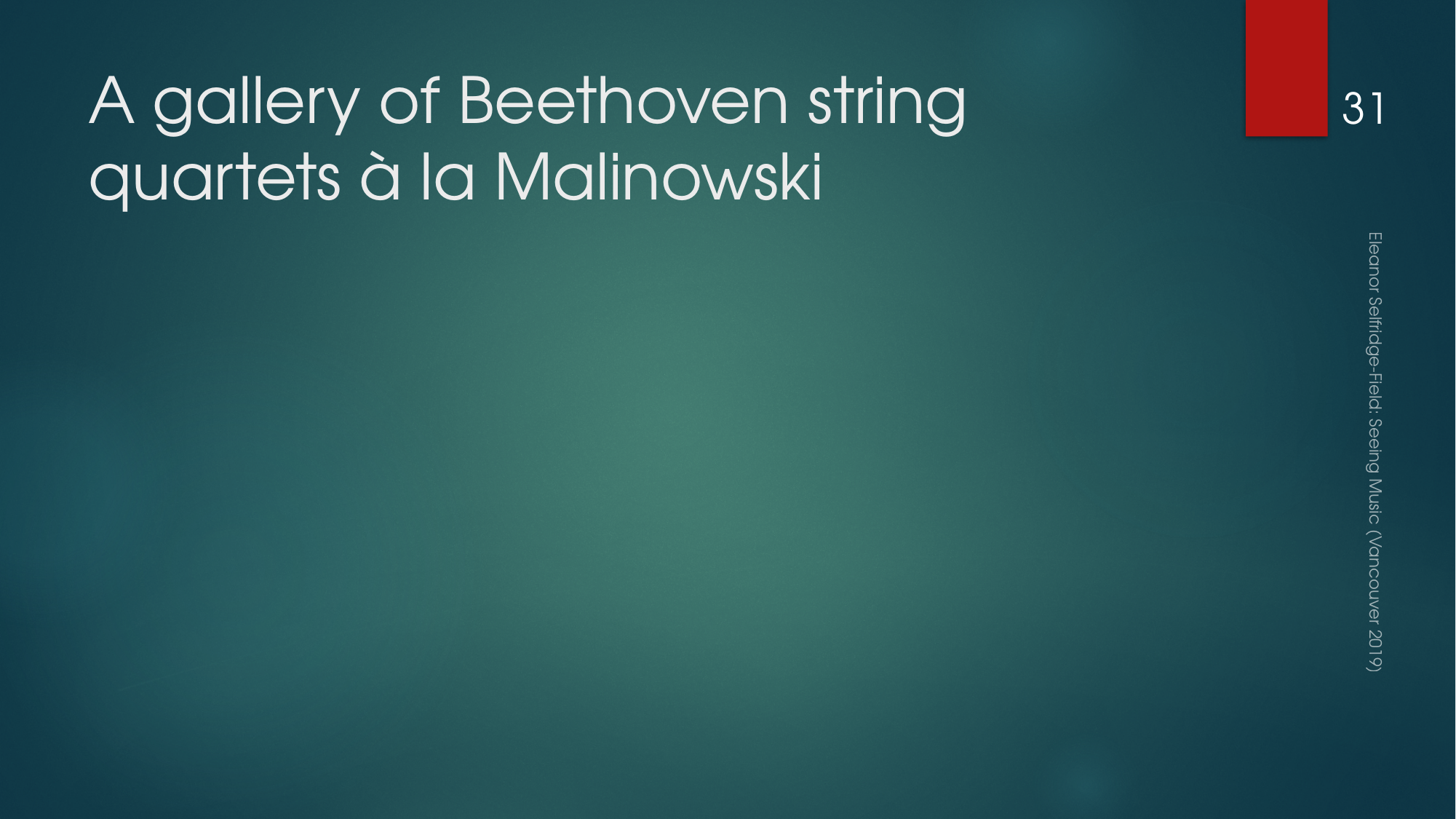

31
# A gallery of Beethoven string quartets à la Malinowski
Eleanor Selfridge-Field: Seeing Music (Vancouver 2019)